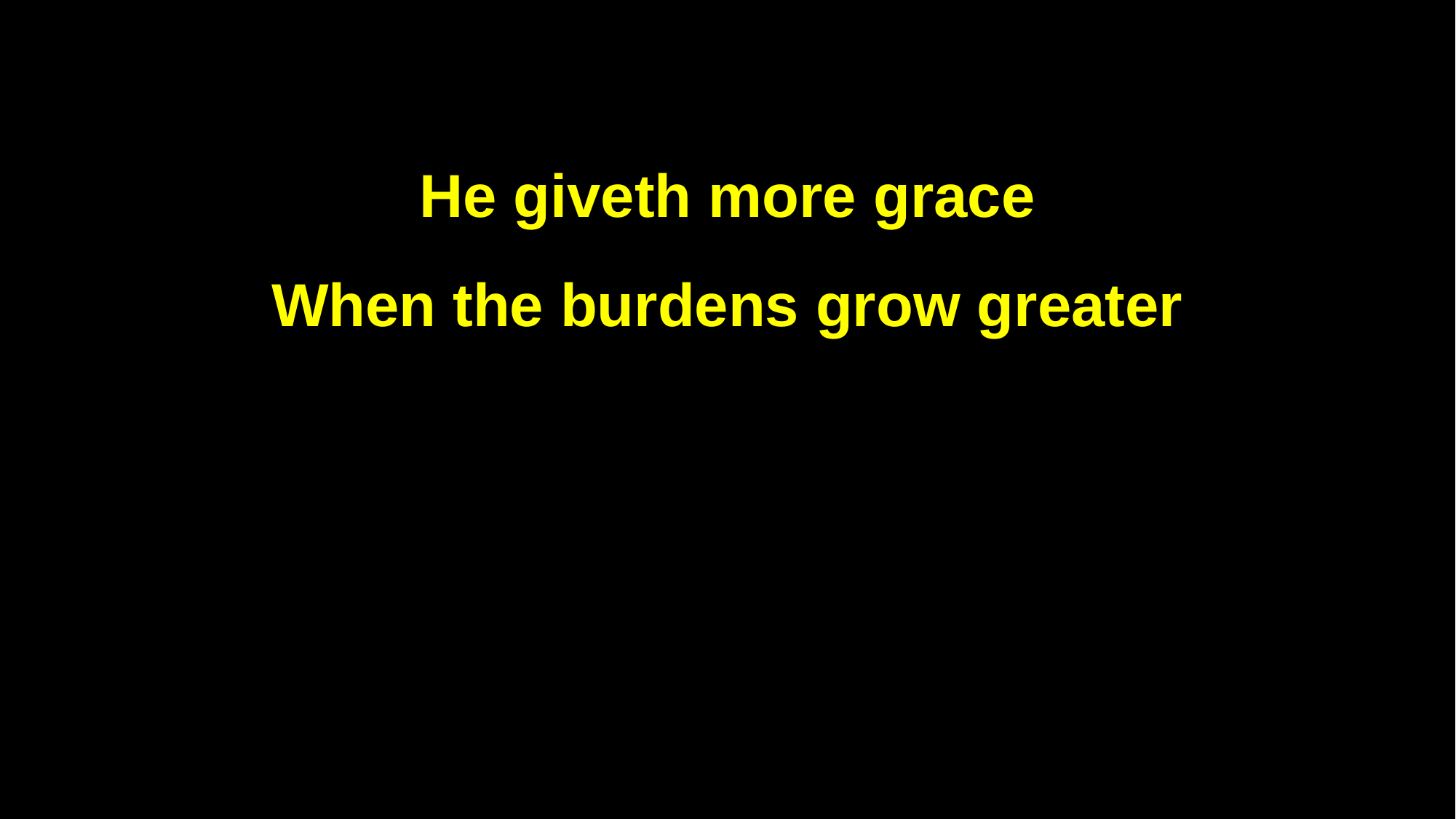

He giveth more grace
When the burdens grow greater